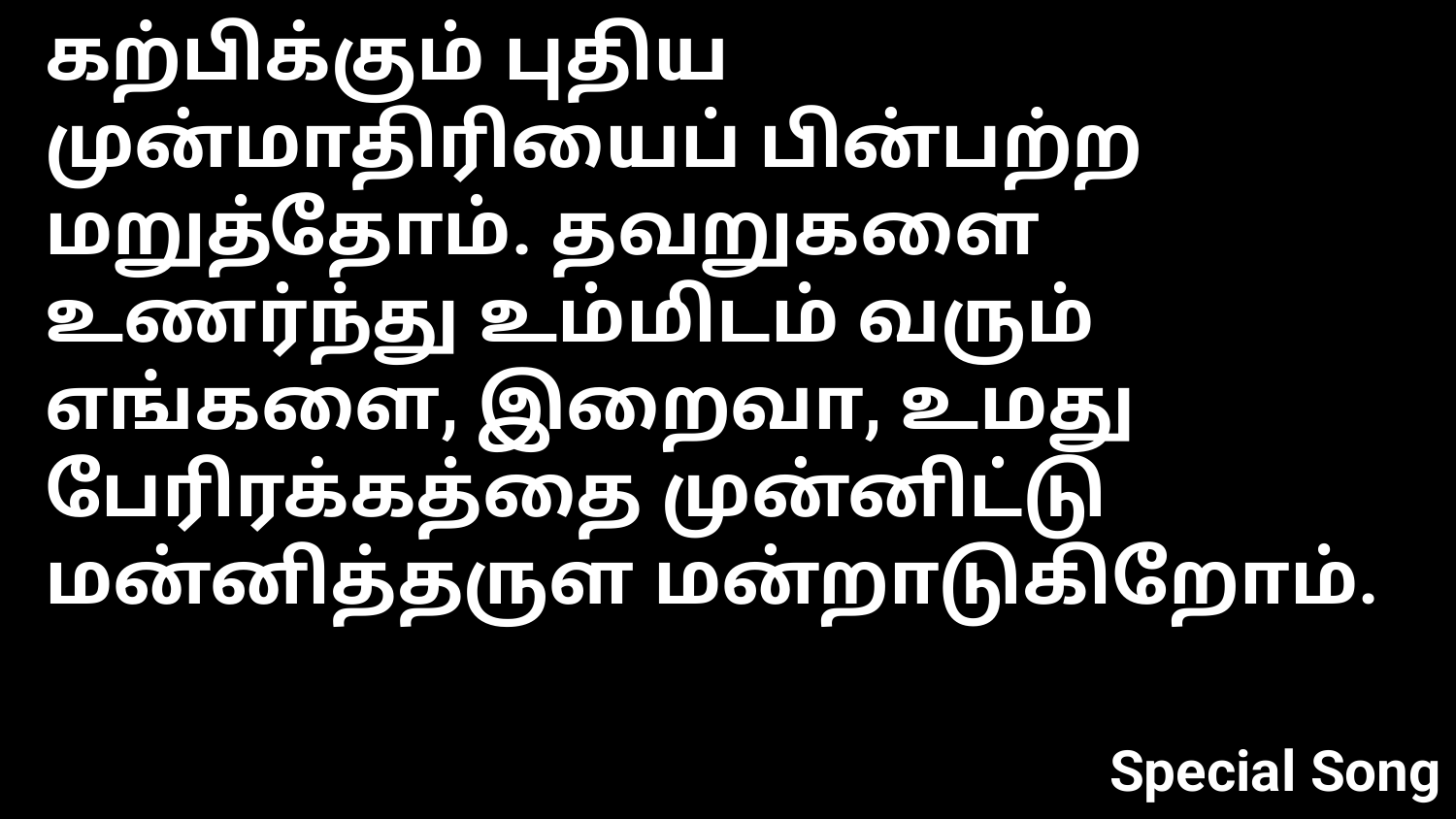

கற்பிக்கும் புதிய முன்மாதிரியைப் பின்பற்ற மறுத்தோம். தவறுகளை உணர்ந்து உம்மிடம் வரும் எங்களை, இறைவா, உமது பேரிரக்கத்தை முன்னிட்டு மன்னித்தருள மன்றாடுகிறோம்.

Special Song